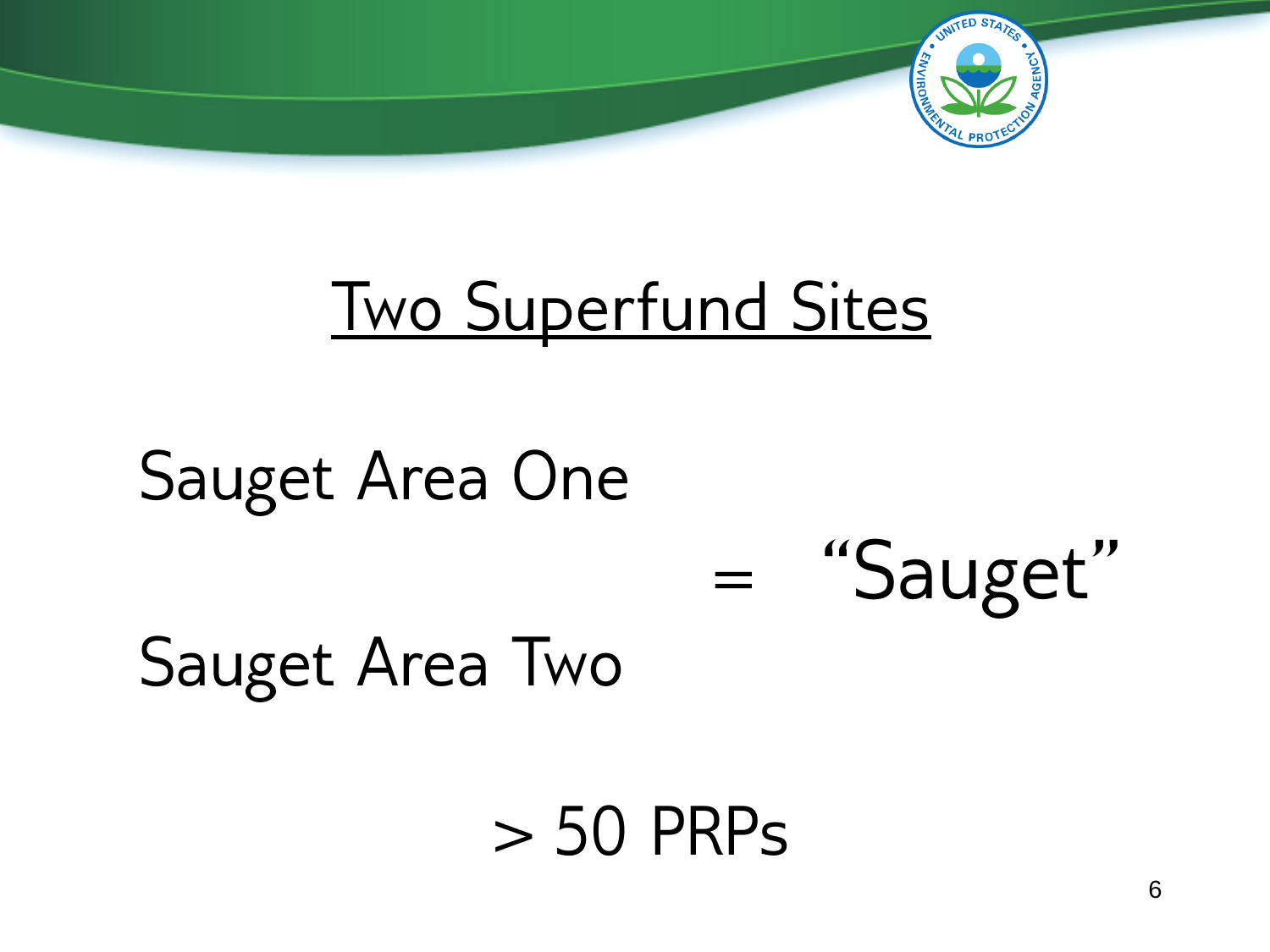

Two Superfund Sites

Sauget Area One
			         =   “Sauget”
Sauget Area Two

 > 50 PRPs
6